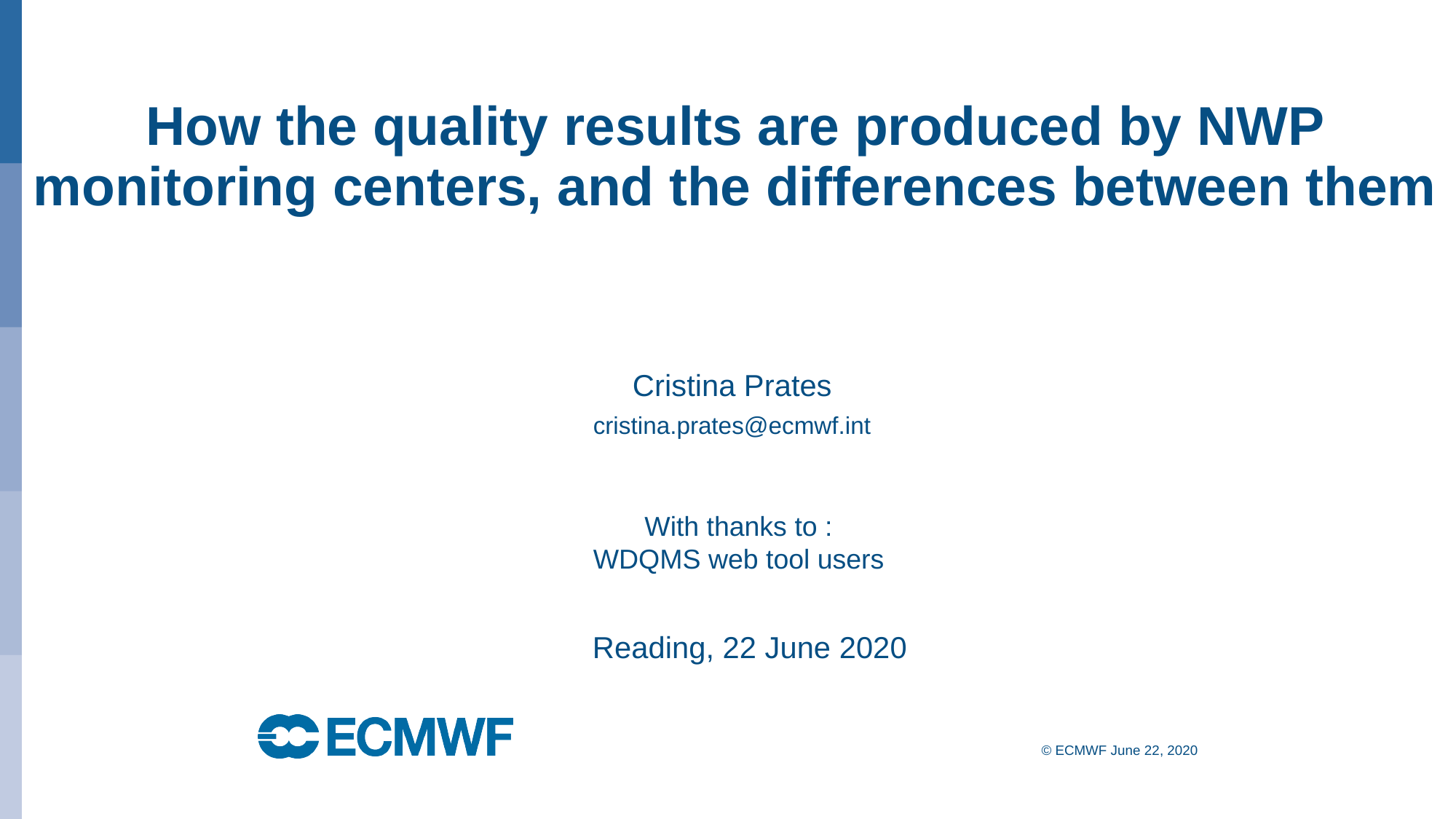

How the quality results are produced by NWP monitoring centers, and the differences between them
Cristina Prates
cristina.prates@ecmwf.int
With thanks to :
WDQMS web tool users
Reading, 22 June 2020